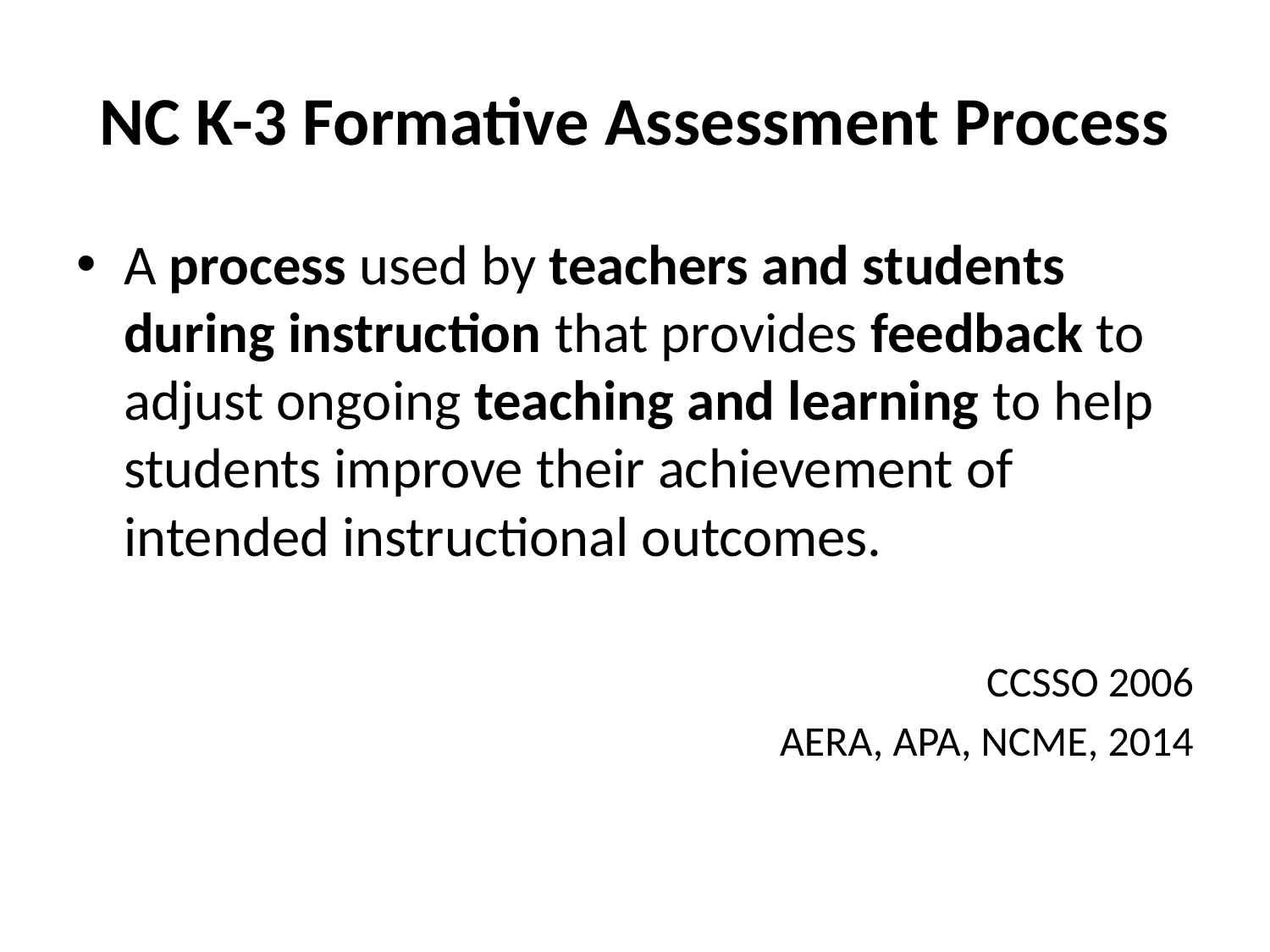

# NC K-3 Formative Assessment Process
A process used by teachers and students during instruction that provides feedback to adjust ongoing teaching and learning to help students improve their achievement of intended instructional outcomes.

CCSSO 2006
AERA, APA, NCME, 2014